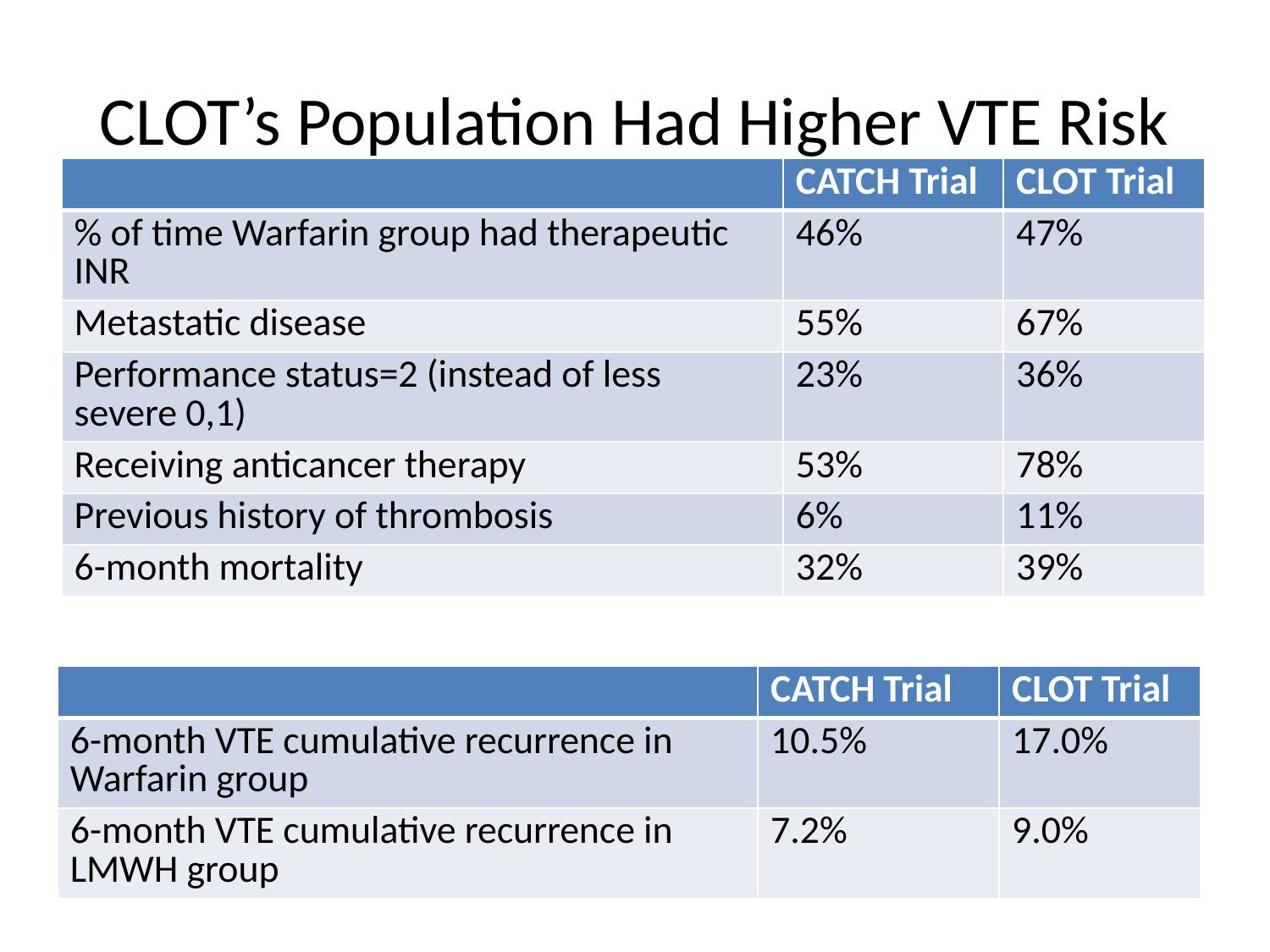

# CLOT’s Population Had Higher VTE Risk
|  | CATCH Trial | CLOT Trial |
| --- | --- | --- |
| % of time Warfarin group had therapeutic INR | 46% | 47% |
| Metastatic disease | 55% | 67% |
| Performance status=2 (instead of less severe 0,1) | 23% | 36% |
| Receiving anticancer therapy | 53% | 78% |
| Previous history of thrombosis | 6% | 11% |
| 6-month mortality | 32% | 39% |
|  | CATCH Trial | CLOT Trial |
| --- | --- | --- |
| 6-month VTE cumulative recurrence in Warfarin group | 10.5% | 17.0% |
| 6-month VTE cumulative recurrence in LMWH group | 7.2% | 9.0% |